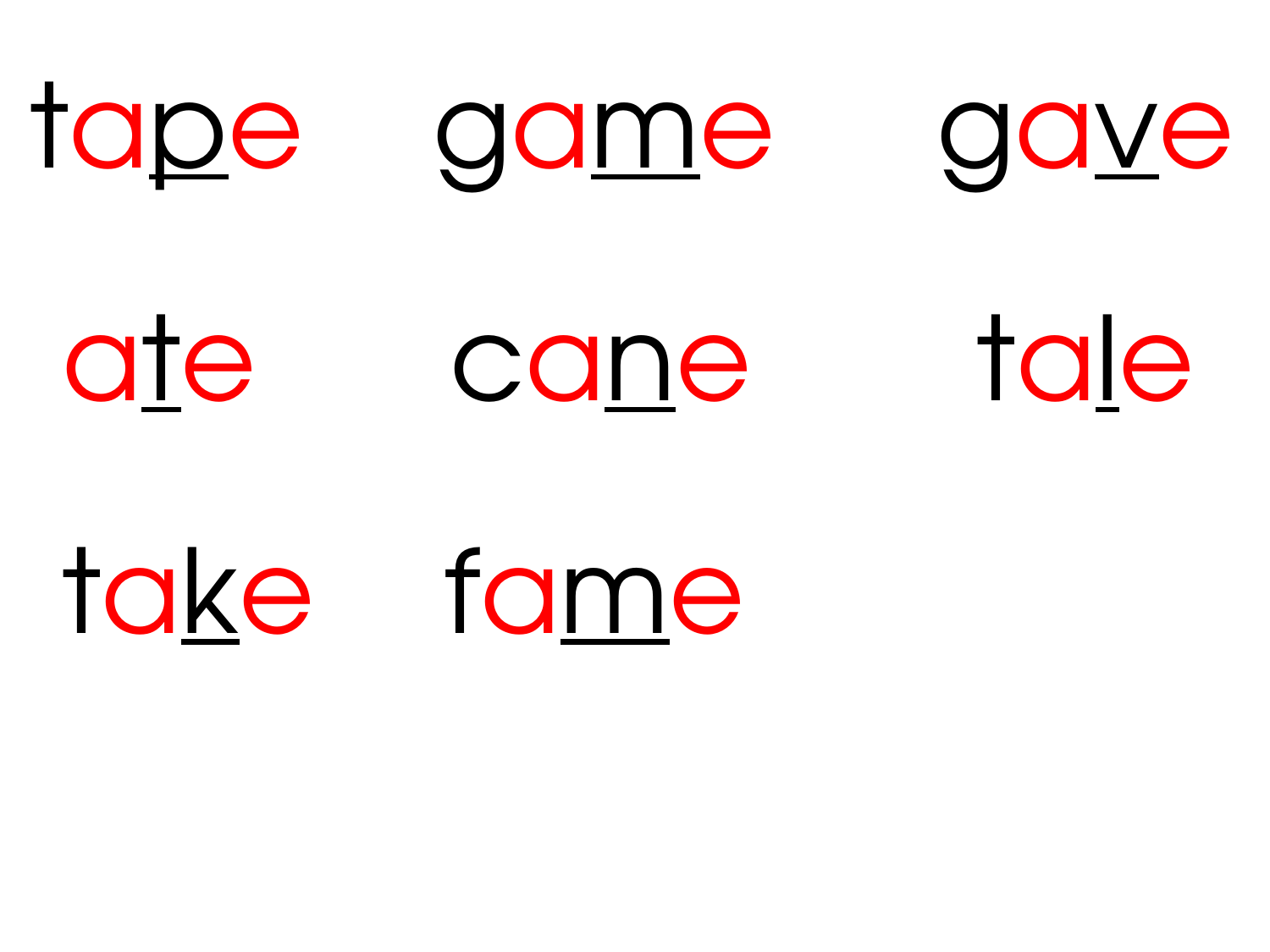

tape    game     gave

 ate      cane       tale

 take    fame